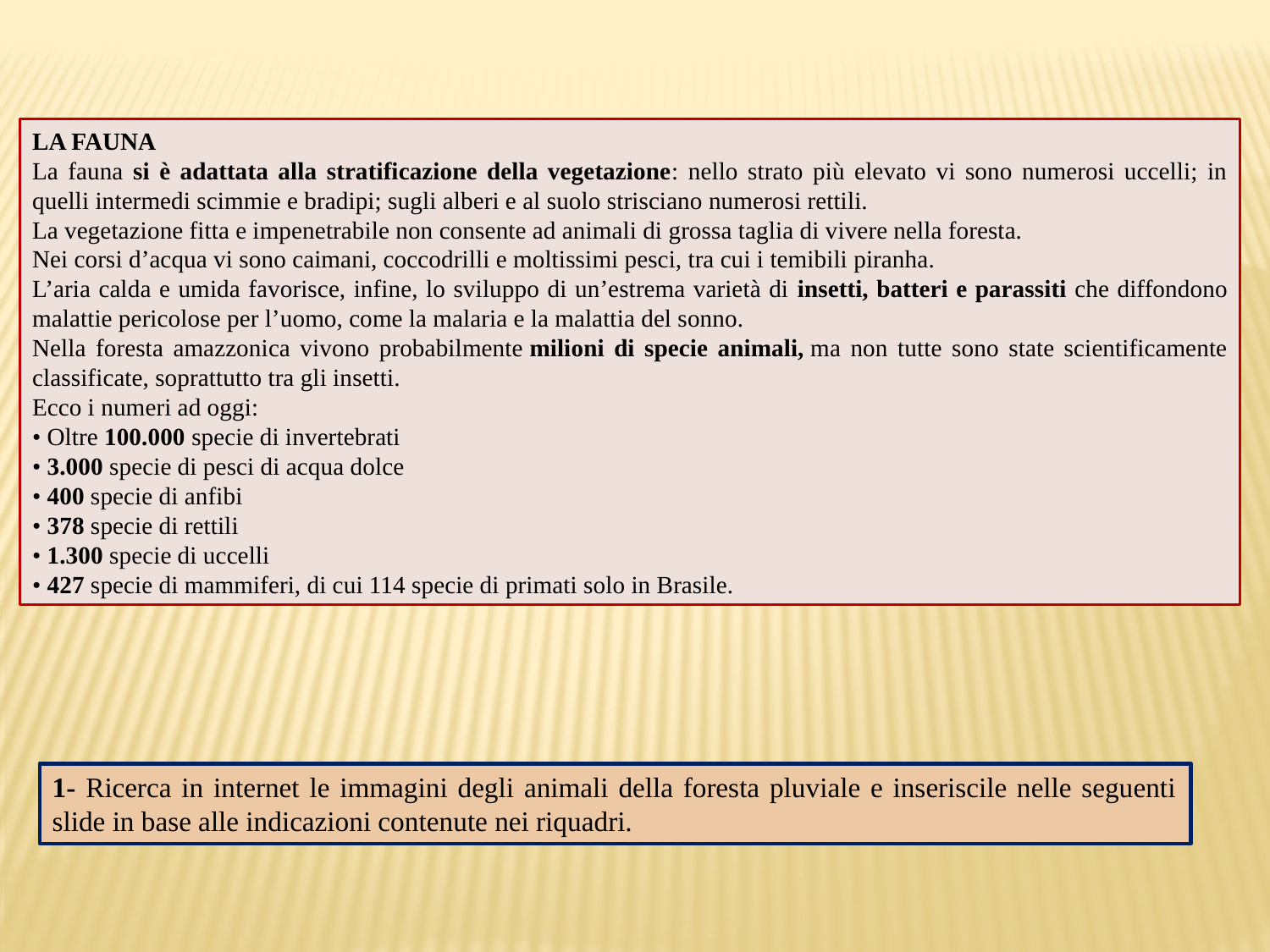

LA FAUNA
La fauna si è adattata alla stratificazione della vegetazione: nello strato più elevato vi sono numerosi uccelli; in quelli intermedi scimmie e bradipi; sugli alberi e al suolo strisciano numerosi rettili.
La vegetazione fitta e impenetrabile non consente ad animali di grossa taglia di vivere nella foresta.
Nei corsi d’acqua vi sono caimani, coccodrilli e moltissimi pesci, tra cui i temibili piranha.
L’aria calda e umida favorisce, infine, lo sviluppo di un’estrema varietà di insetti, batteri e parassiti che diffondono malattie pericolose per l’uomo, come la malaria e la malattia del sonno.
Nella foresta amazzonica vivono probabilmente milioni di specie animali, ma non tutte sono state scientificamente classificate, soprattutto tra gli insetti.
Ecco i numeri ad oggi:
• Oltre 100.000 specie di invertebrati
• 3.000 specie di pesci di acqua dolce
• 400 specie di anfibi
• 378 specie di rettili
• 1.300 specie di uccelli
• 427 specie di mammiferi, di cui 114 specie di primati solo in Brasile.
1- Ricerca in internet le immagini degli animali della foresta pluviale e inseriscile nelle seguenti slide in base alle indicazioni contenute nei riquadri.